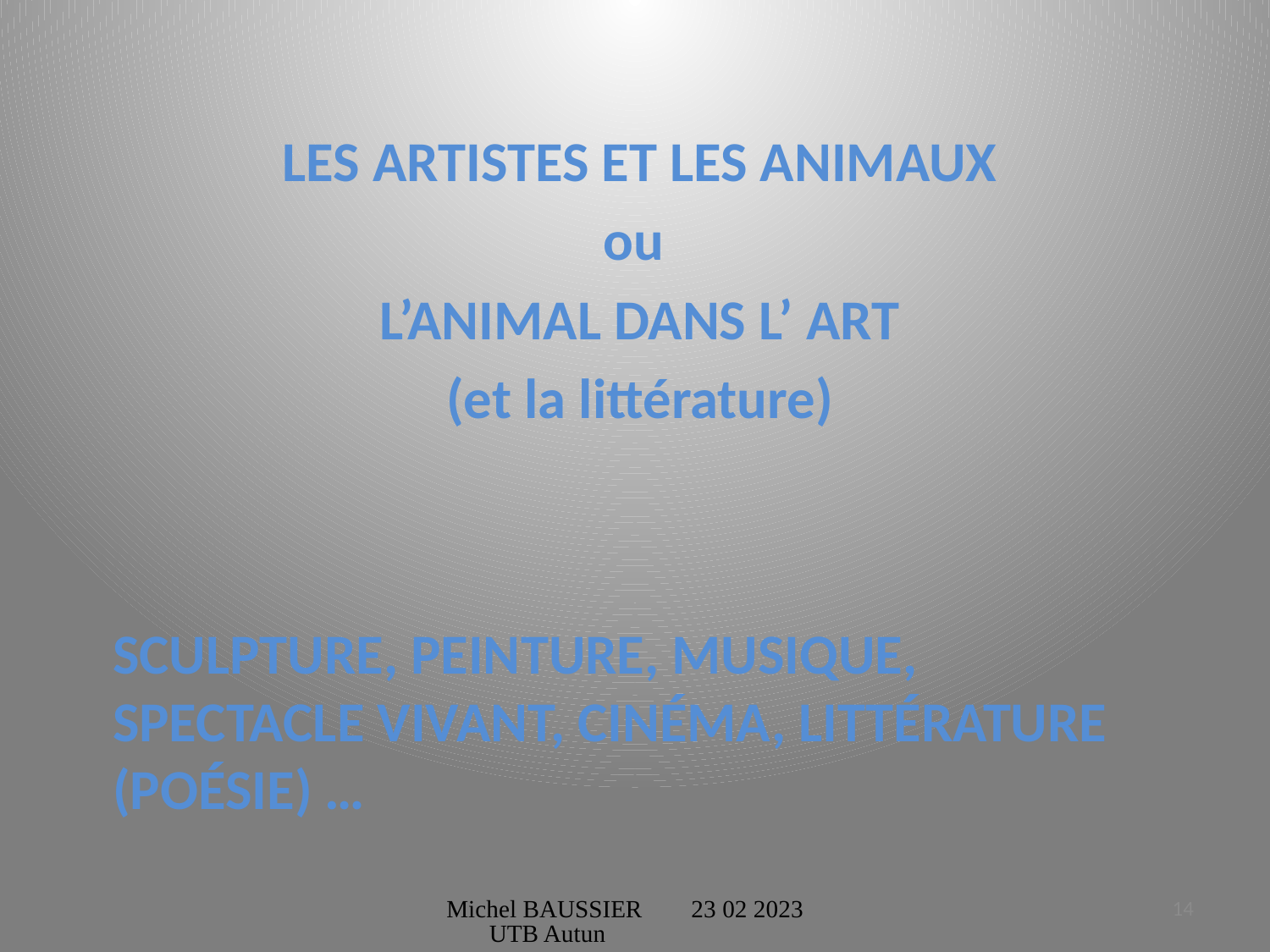

LES ARTISTES ET LES ANIMAUX
ou
L’ANIMAL DANS L’ ART
(et la littérature)
# Sculpture, peinture, musique, spectacle vivant, cinéma, littérature (poésie) …
Michel BAUSSIER        23 02 2023          UTB Autun
14